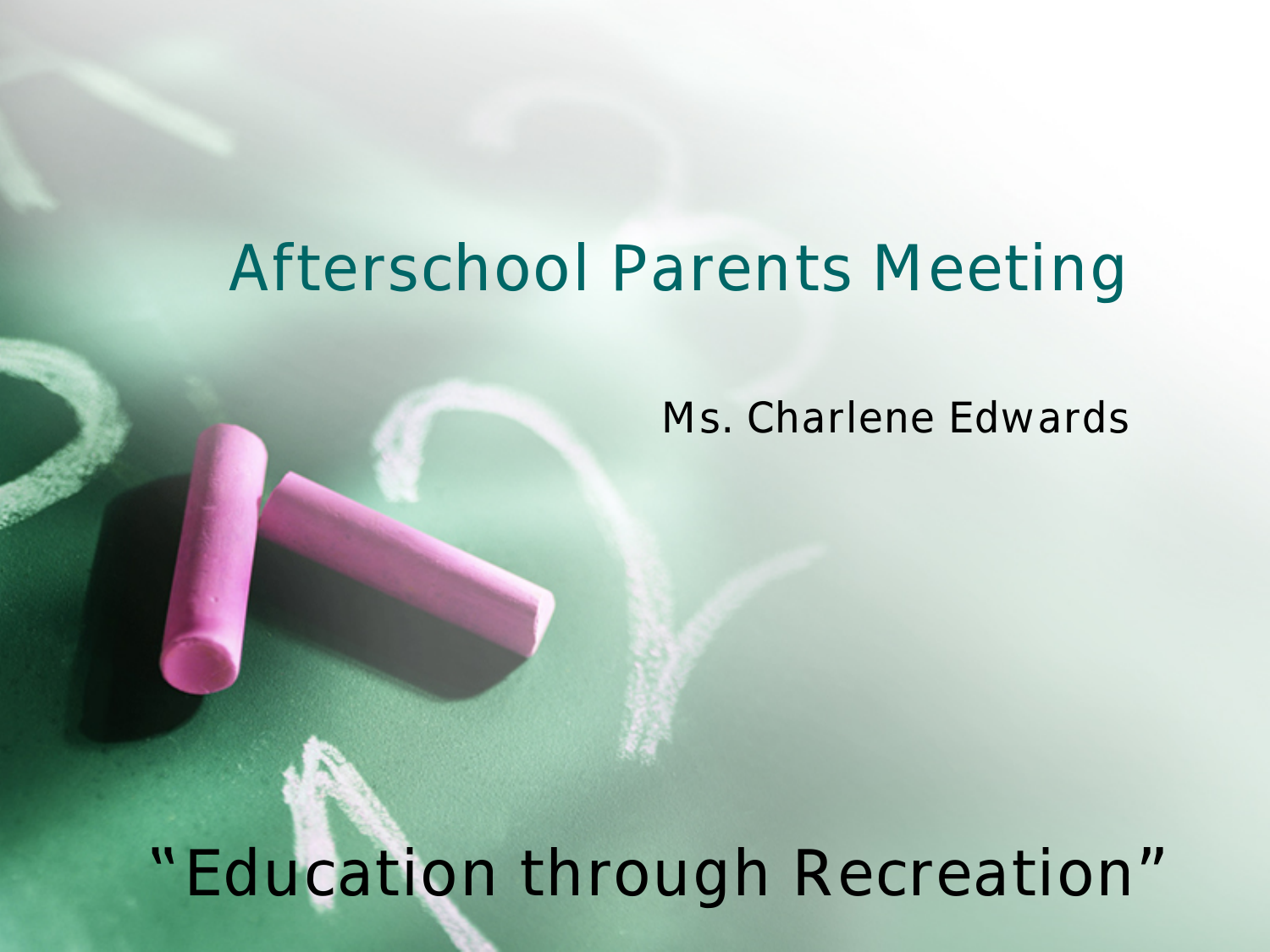

# Afterschool Parents Meeting
Ms. Charlene Edwards
“Education through Recreation”